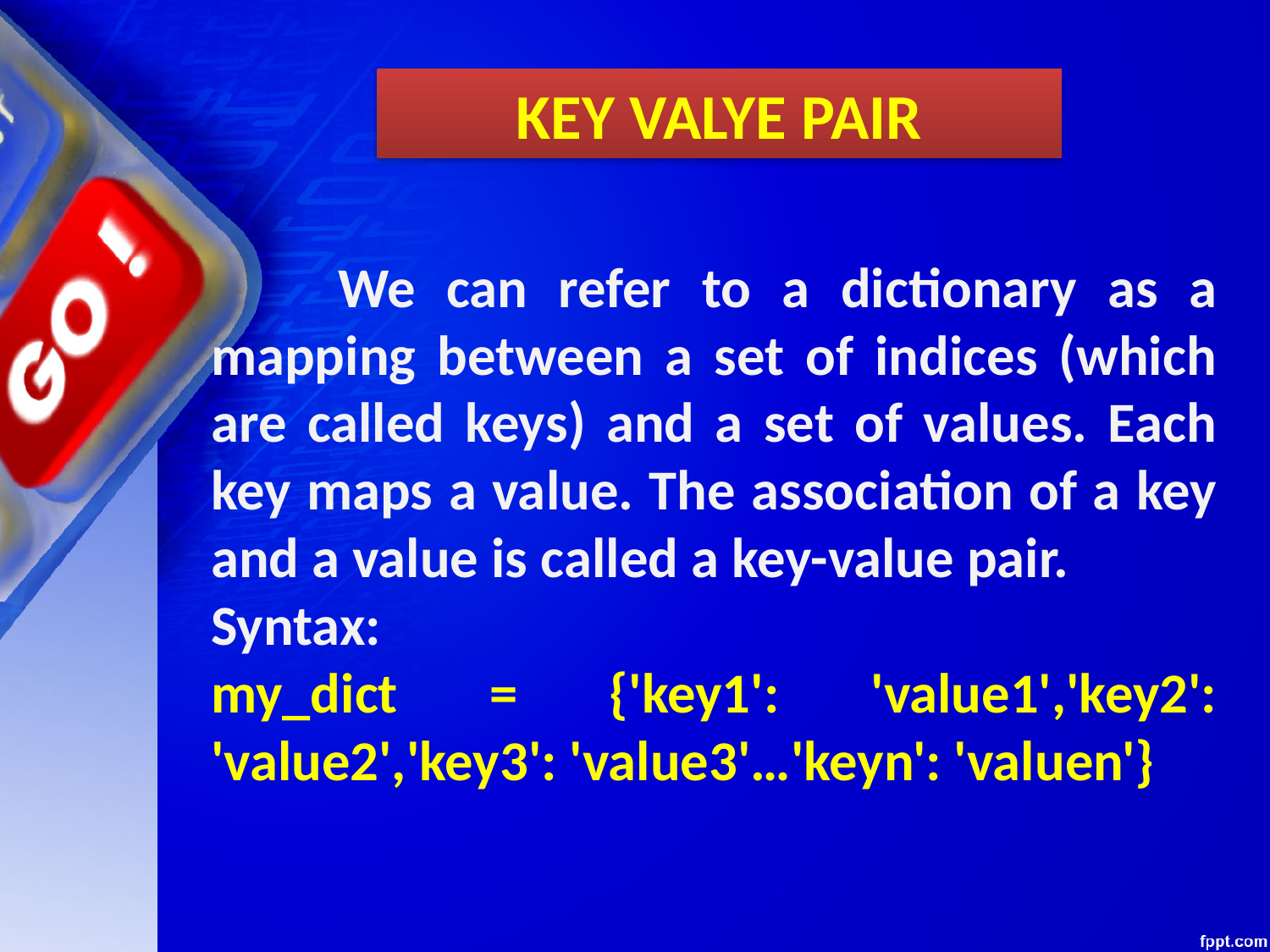

KEY VALYE PAIR
	We can refer to a dictionary as a mapping between a set of indices (which are called keys) and a set of values. Each key maps a value. The association of a key and a value is called a key-value pair.
Syntax:
my_dict = {'key1': 'value1','key2': 'value2','key3': 'value3'…'keyn': 'valuen'}